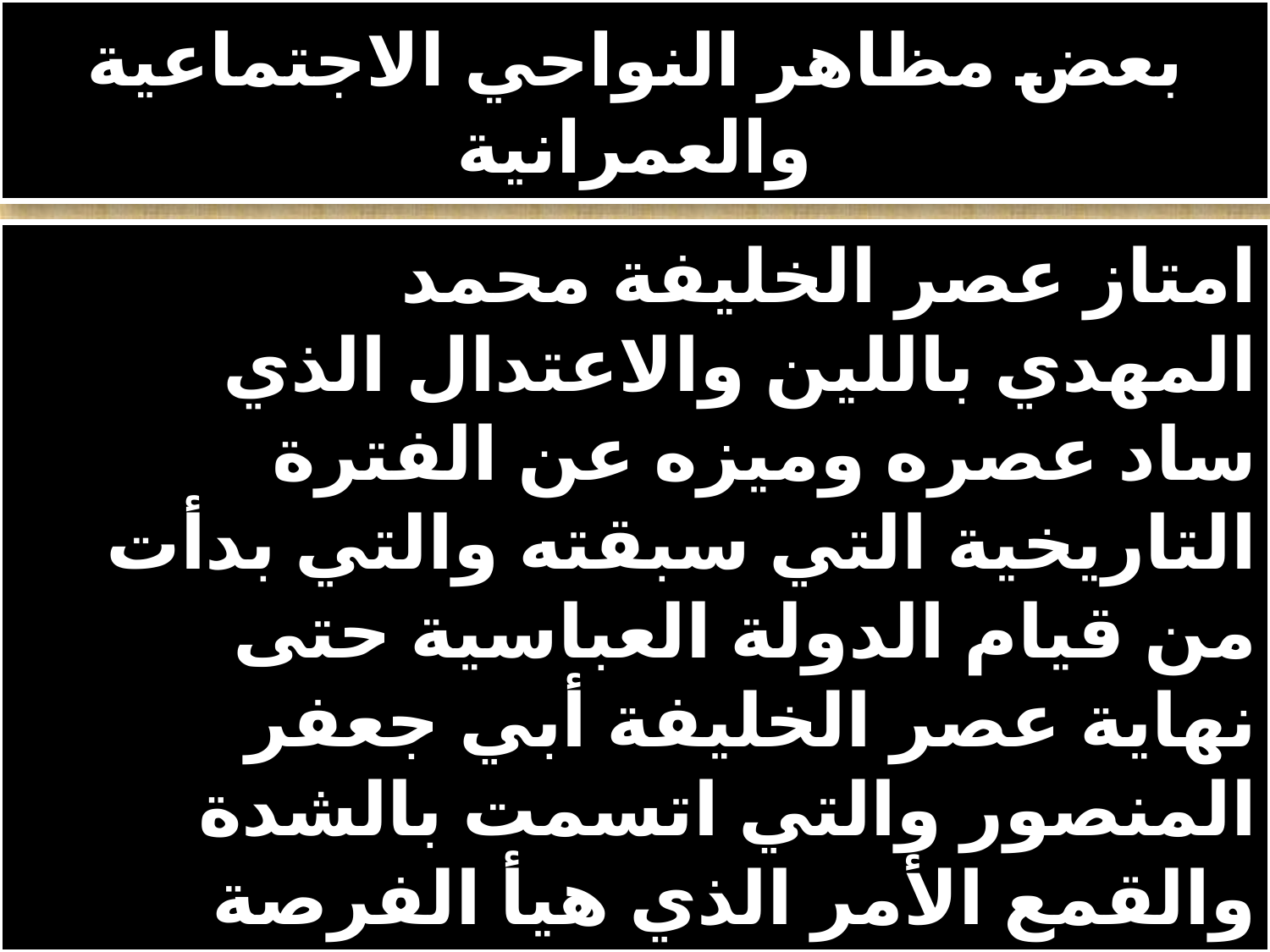

# بعض مظاهر النواحي الاجتماعية والعمرانية
     امتاز عصر الخليفة محمد المهدي باللين والاعتدال الذي ساد عصره وميزه عن الفترة التاريخية التي سبقته والتي بدأت من قيام الدولة العباسية حتى نهاية عصر الخليفة أبي جعفر المنصور والتي اتسمت بالشدة والقمع الأمر الذي هيأ الفرصة لمحمد المهدي للقيام بالعديد من الإصلاحات العمرانية التي شهدها عصره.